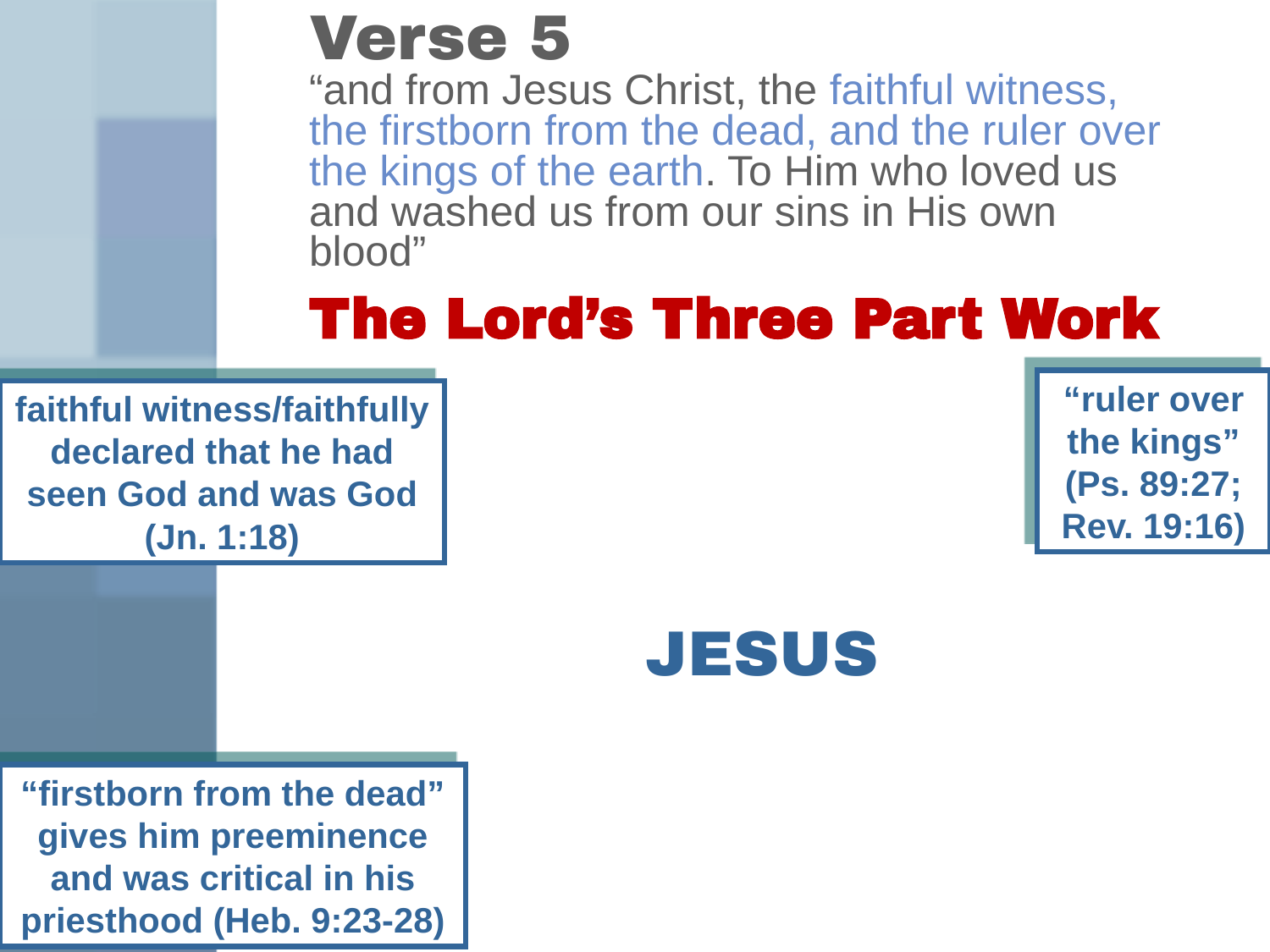

# Verse 5 “and from Jesus Christ, the faithful witness, the firstborn from the dead, and the ruler over the kings of the earth. To Him who loved us and washed us from our sins in His own blood”
The Lord’s Three Part Work
KING

PRIEST
PROPHET
JESUS
“ruler over the kings” (Ps. 89:27; Rev. 19:16)
faithful witness/faithfully declared that he had seen God and was God (Jn. 1:18)
“firstborn from the dead” gives him preeminence and was critical in his priesthood (Heb. 9:23-28)